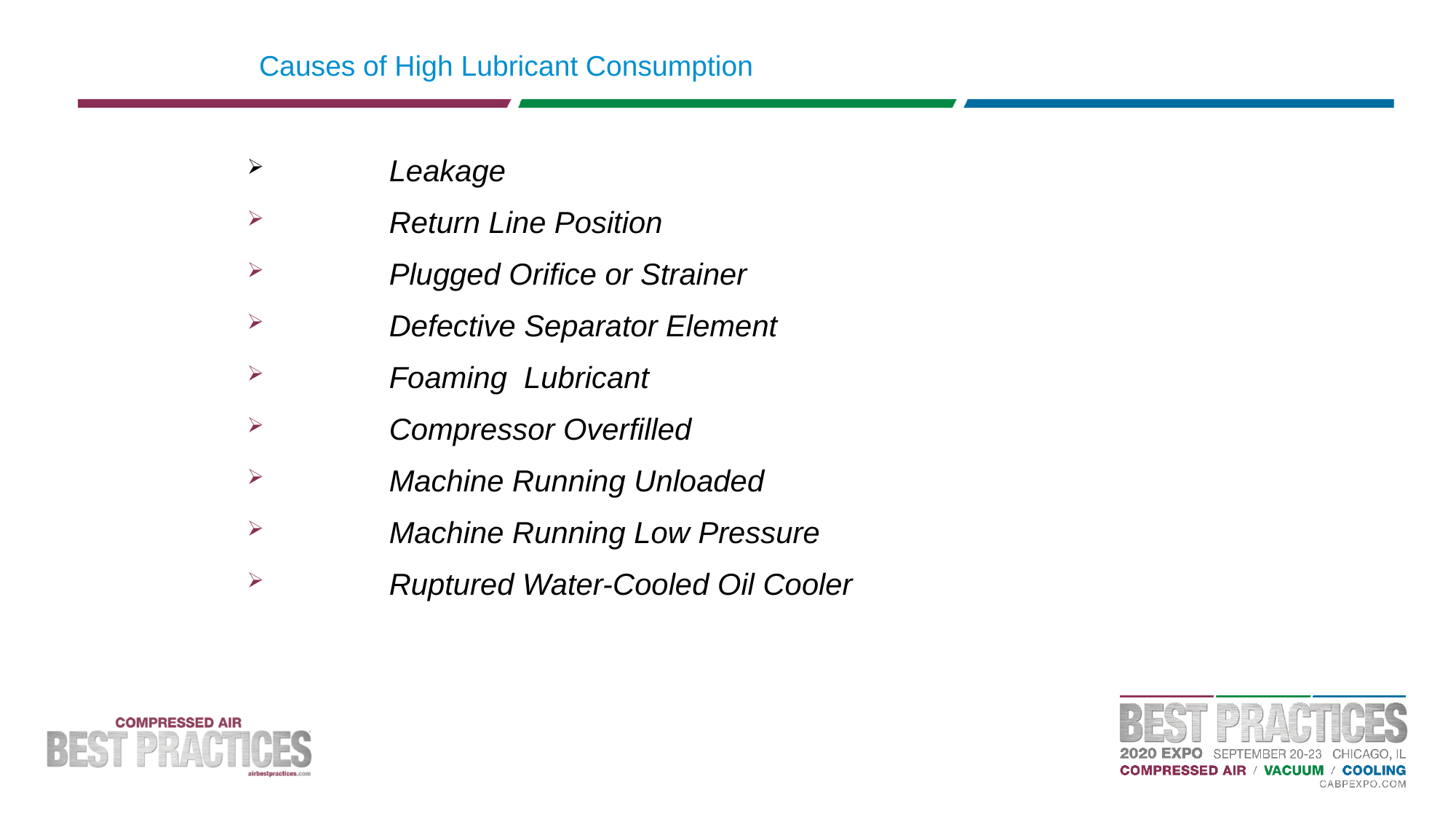

# Causes of High Lubricant Consumption
	Leakage
	Return Line Position
	Plugged Orifice or Strainer
	Defective Separator Element
	Foaming  Lubricant
	Compressor Overfilled
	Machine Running Unloaded
	Machine Running Low Pressure
	Ruptured Water-Cooled Oil Cooler